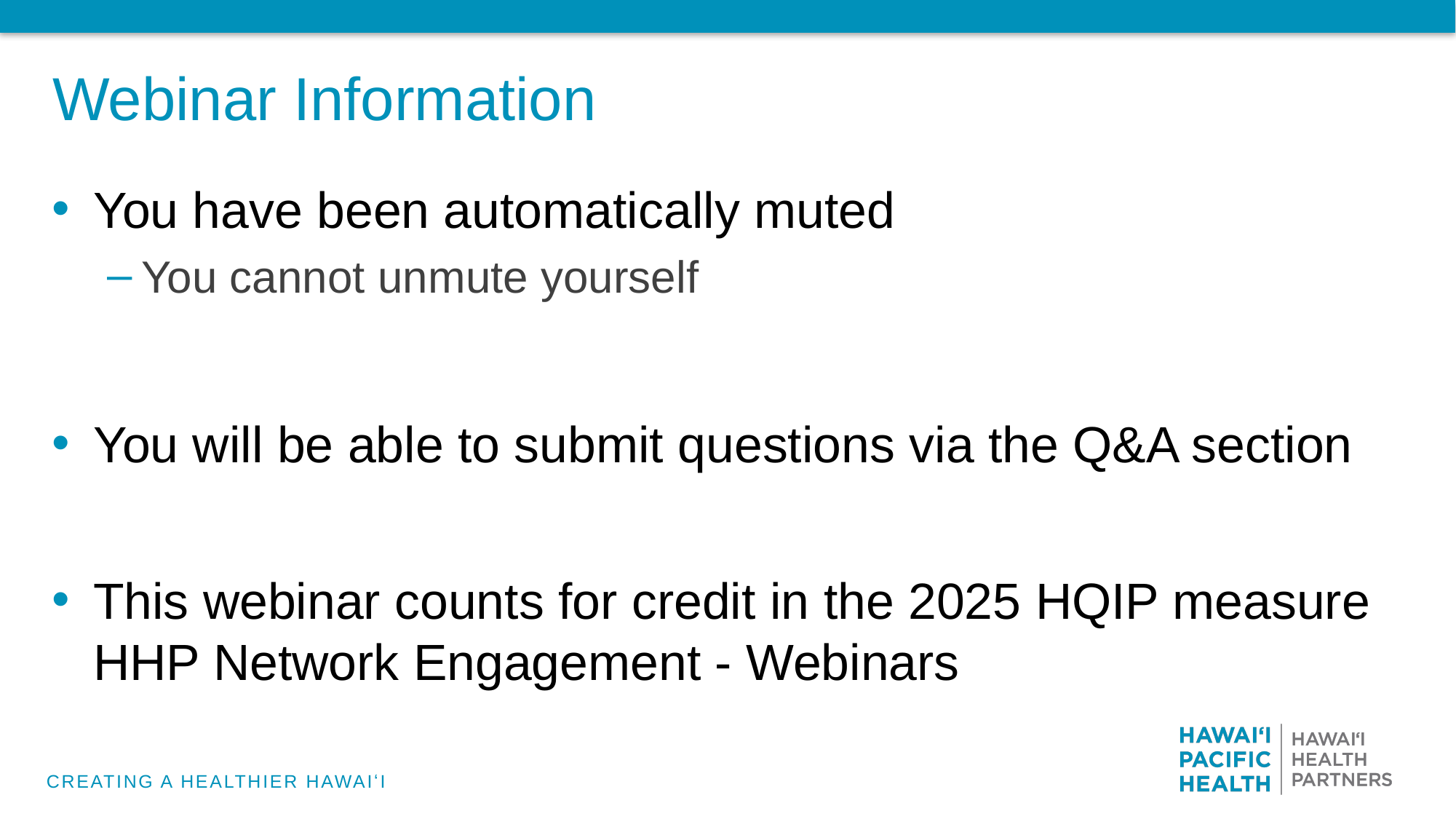

Webinar Information
You have been automatically muted
You cannot unmute yourself

You will be able to submit questions via the Q&A section

This webinar counts for credit in the 2025 HQIP measure HHP Network Engagement - Webinars

CREATING A HEALTHIER HAWAIʻI